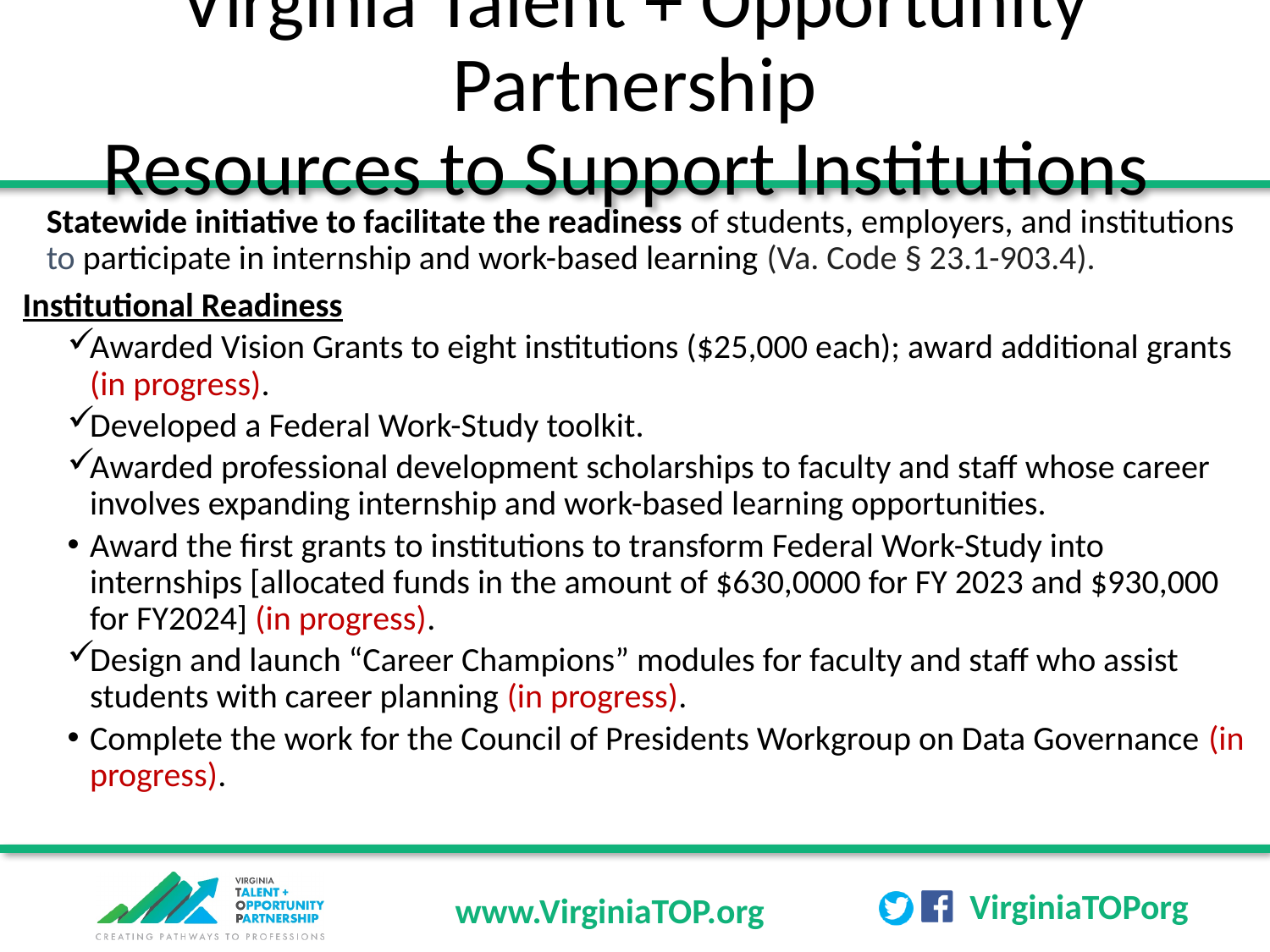

# Virginia Talent + Opportunity Partnership Resources to Support Institutions
Statewide initiative to facilitate the readiness of students, employers, and institutions to participate in internship and work-based learning (Va. Code § 23.1-903.4).
Institutional Readiness
Awarded Vision Grants to eight institutions ($25,000 each); award additional grants (in progress).
Developed a Federal Work-Study toolkit.
Awarded professional development scholarships to faculty and staff whose career involves expanding internship and work-based learning opportunities.
Award the first grants to institutions to transform Federal Work-Study into internships [allocated funds in the amount of $630,0000 for FY 2023 and $930,000 for FY2024] (in progress).
Design and launch “Career Champions” modules for faculty and staff who assist students with career planning (in progress).
Complete the work for the Council of Presidents Workgroup on Data Governance (in progress).